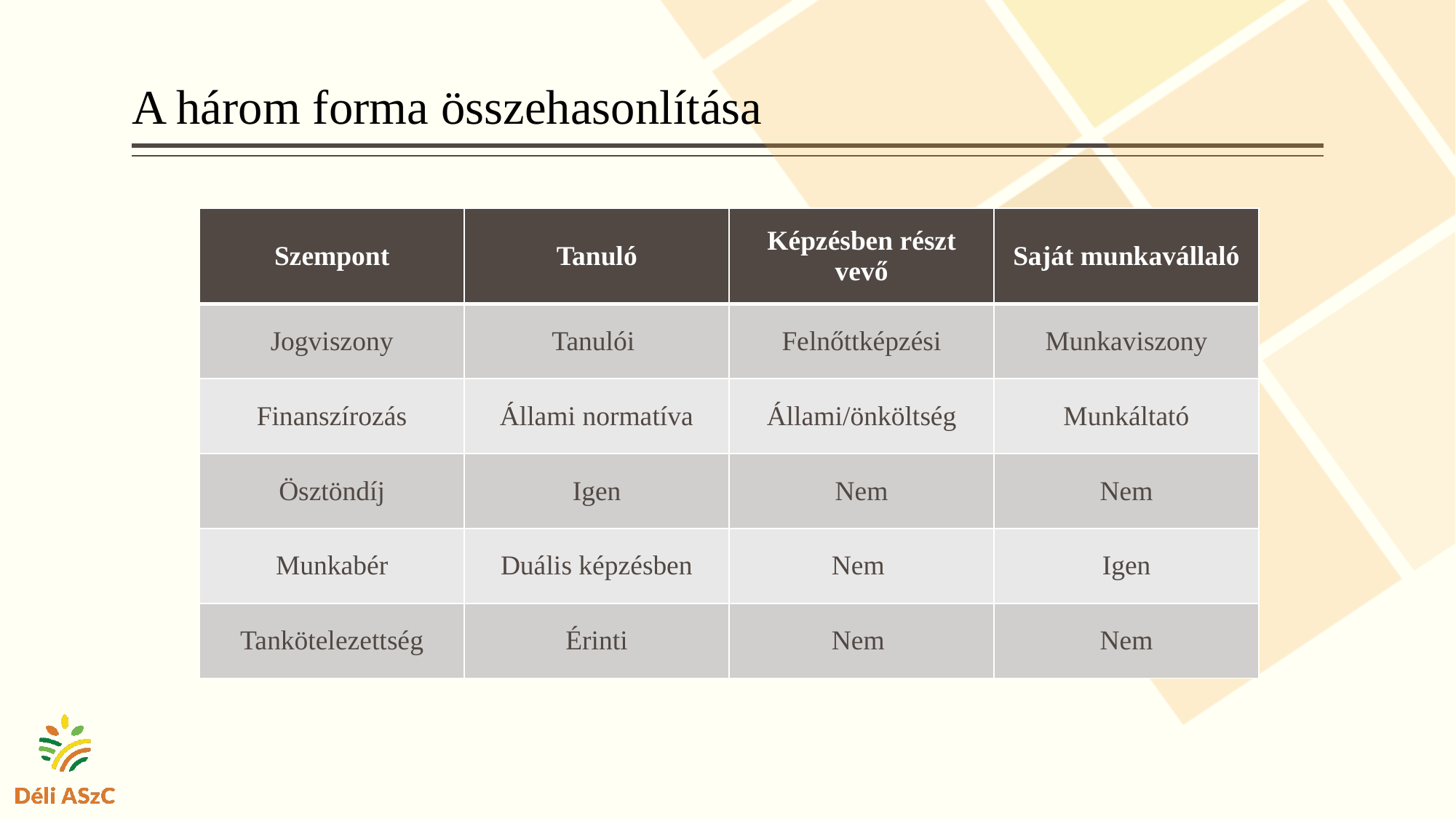

# A három forma összehasonlítása
| Szempont | Tanuló | Képzésben részt vevő | Saját munkavállaló |
| --- | --- | --- | --- |
| Jogviszony | Tanulói | Felnőttképzési | Munkaviszony |
| Finanszírozás | Állami normatíva | Állami/önköltség | Munkáltató |
| Ösztöndíj | Igen | Nem | Nem |
| Munkabér | Duális képzésben | Nem | Igen |
| Tankötelezettség | Érinti | Nem | Nem |